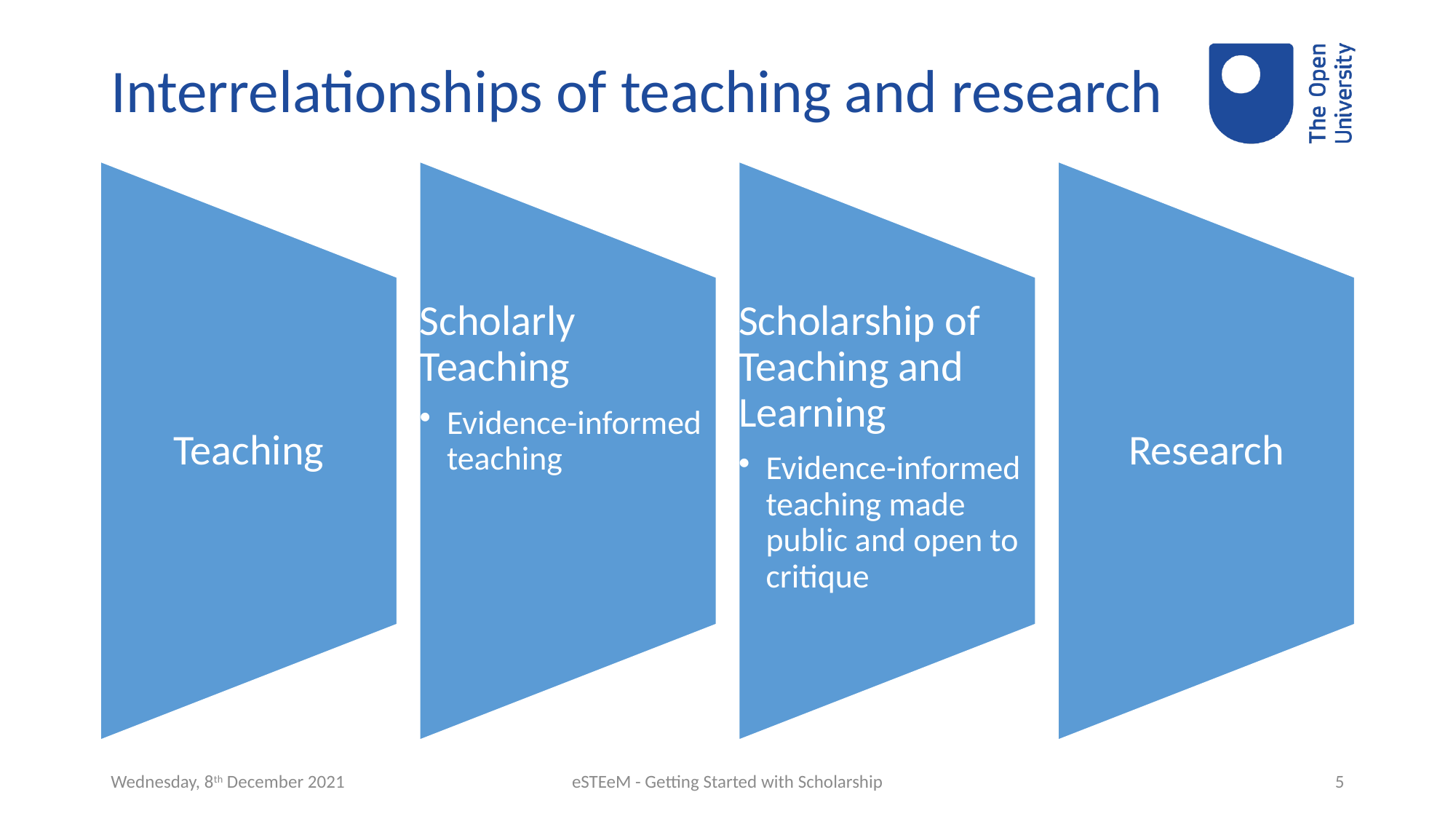

# Interrelationships of teaching and research
Teaching
Scholarly Teaching
Evidence-informed teaching
Scholarship of Teaching and Learning
Evidence-informed teaching made public and open to critique
Research
Wednesday, 8th December 2021
eSTEeM - Getting Started with Scholarship
5